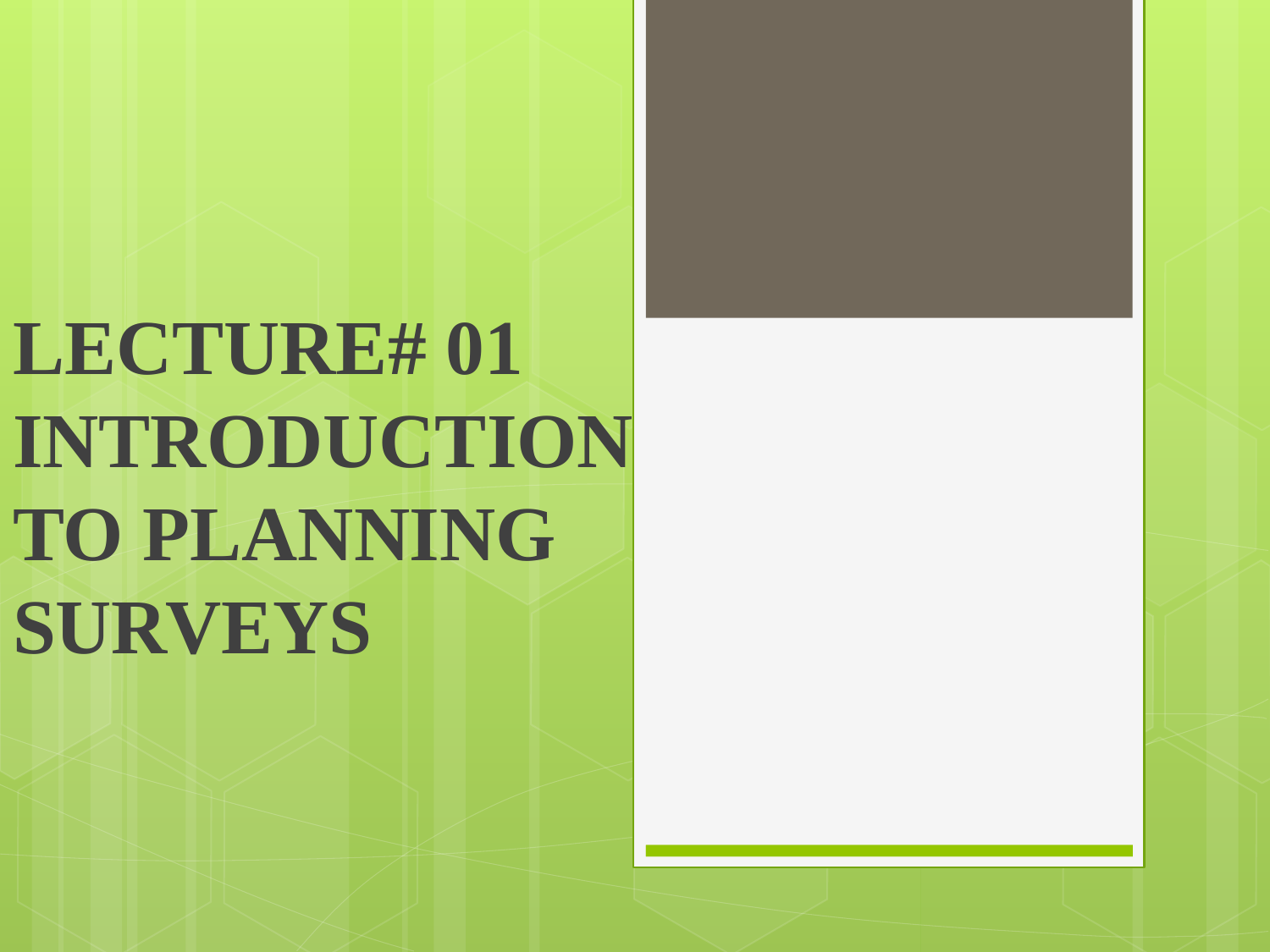

# LECTURE# 01 INTRODUCTION TO PLANNING SURVEYS